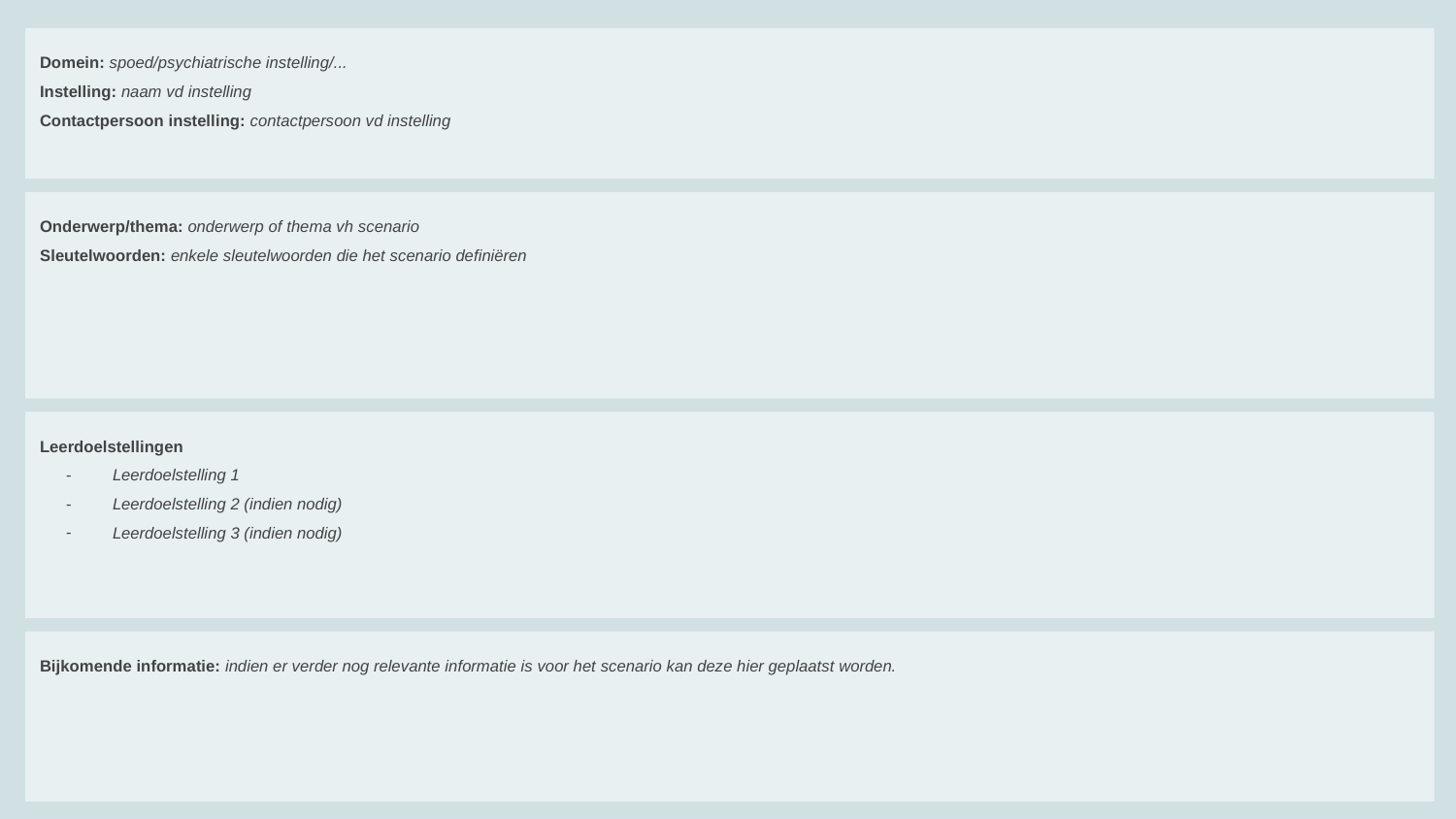

Domein: spoed/psychiatrische instelling/...
Instelling: naam vd instelling
Contactpersoon instelling: contactpersoon vd instelling

Onderwerp/thema: onderwerp of thema vh scenario
Sleutelwoorden: enkele sleutelwoorden die het scenario definiëren

Leerdoelstellingen
Leerdoelstelling 1
Leerdoelstelling 2 (indien nodig)
Leerdoelstelling 3 (indien nodig)

Bijkomende informatie: indien er verder nog relevante informatie is voor het scenario kan deze hier geplaatst worden.